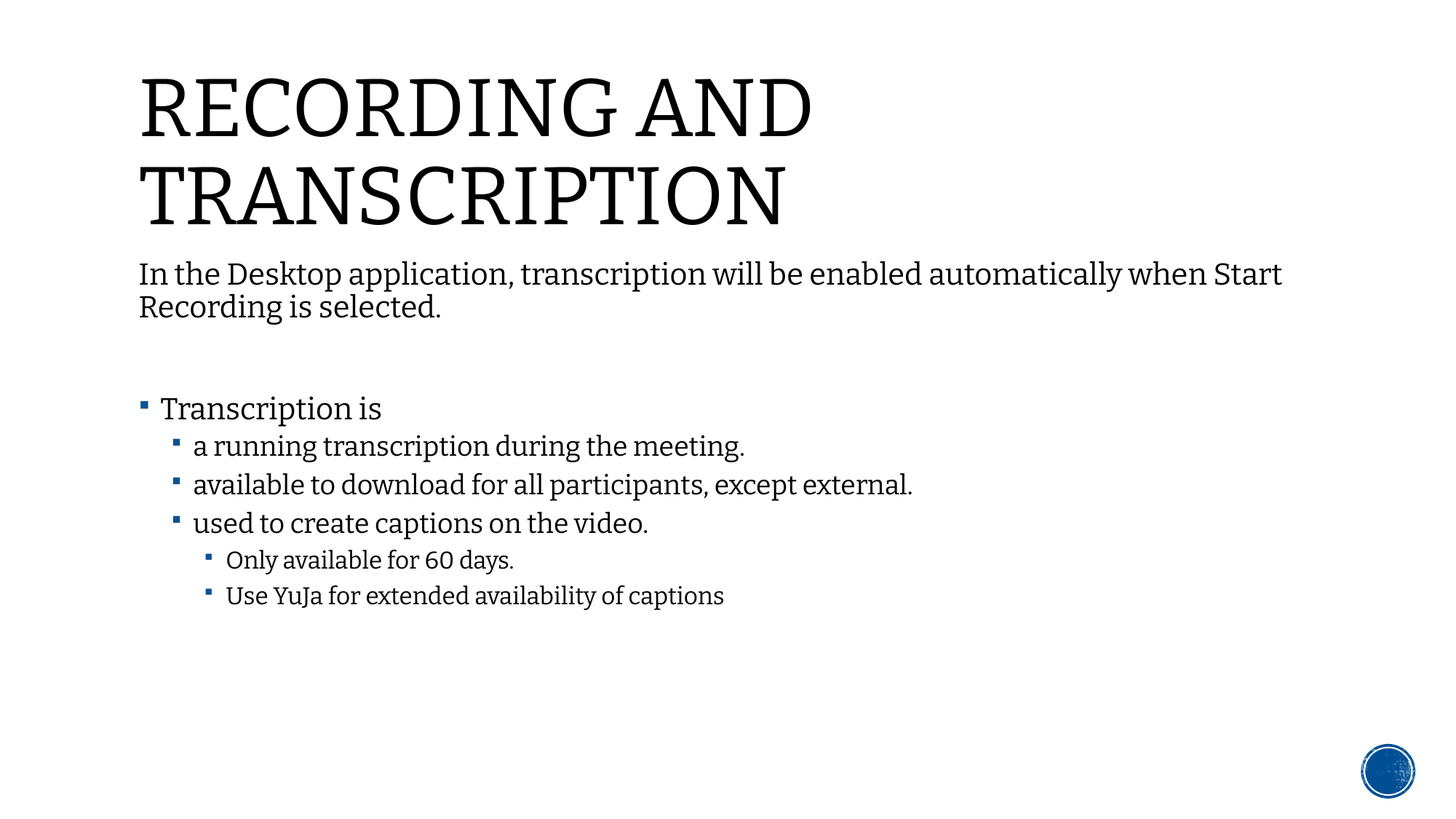

# Recording and Transcription
In the Desktop application, transcription will be enabled automatically when Start Recording is selected.

Transcription is
a running transcription during the meeting.
available to download for all participants, except external.
used to create captions on the video.
Only available for 60 days.
Use YuJa for extended availability of captions